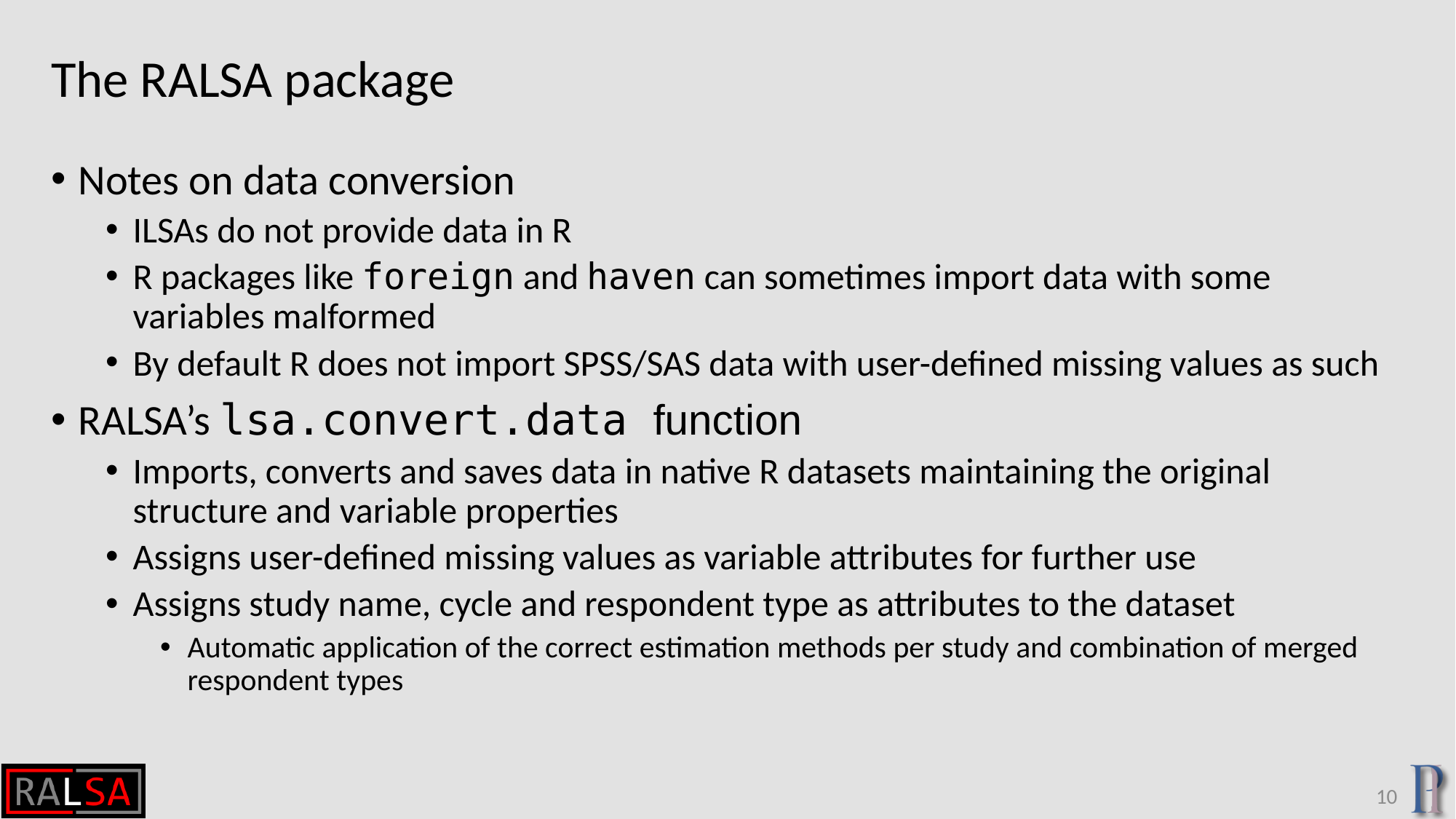

# The RALSA package
Notes on data conversion
ILSAs do not provide data in R
R packages like foreign and haven can sometimes import data with some variables malformed
By default R does not import SPSS/SAS data with user-defined missing values as such
RALSA’s lsa.convert.data function
Imports, converts and saves data in native R datasets maintaining the original structure and variable properties
Assigns user-defined missing values as variable attributes for further use
Assigns study name, cycle and respondent type as attributes to the dataset
Automatic application of the correct estimation methods per study and combination of merged respondent types
10